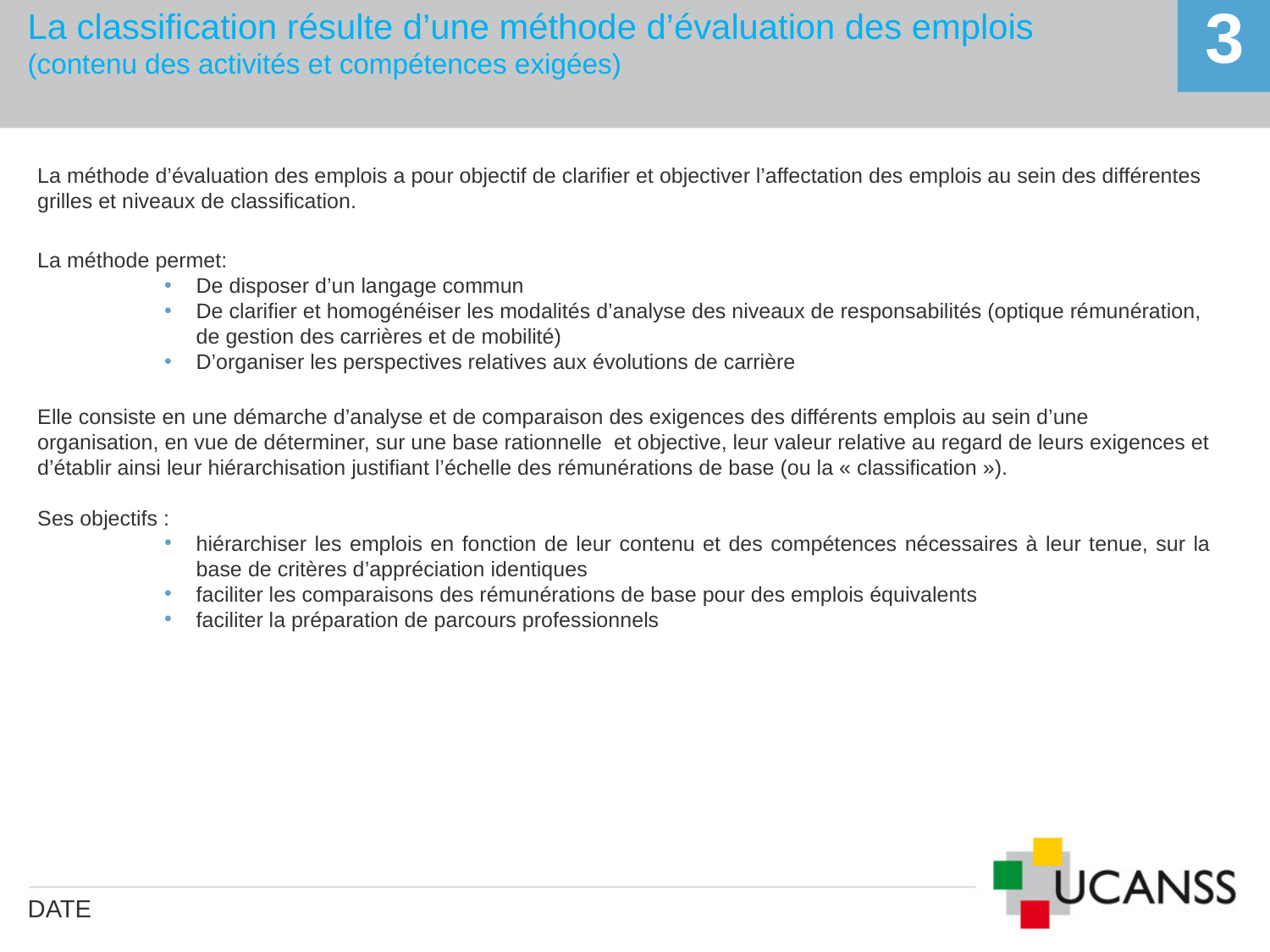

# La classification résulte d’une méthode d’évaluation des emplois (contenu des activités et compétences exigées)
3
La méthode d’évaluation des emplois a pour objectif de clarifier et objectiver l’affectation des emplois au sein des différentes grilles et niveaux de classification.

La méthode permet:
De disposer d’un langage commun
De clarifier et homogénéiser les modalités d’analyse des niveaux de responsabilités (optique rémunération, de gestion des carrières et de mobilité)
D’organiser les perspectives relatives aux évolutions de carrière

Elle consiste en une démarche d’analyse et de comparaison des exigences des différents emplois au sein d’une organisation, en vue de déterminer, sur une base rationnelle  et objective, leur valeur relative au regard de leurs exigences et d’établir ainsi leur hiérarchisation justifiant l’échelle des rémunérations de base (ou la « classification »).

Ses objectifs :
hiérarchiser les emplois en fonction de leur contenu et des compétences nécessaires à leur tenue, sur la base de critères d’appréciation identiques
faciliter les comparaisons des rémunérations de base pour des emplois équivalents
faciliter la préparation de parcours professionnels

DATE